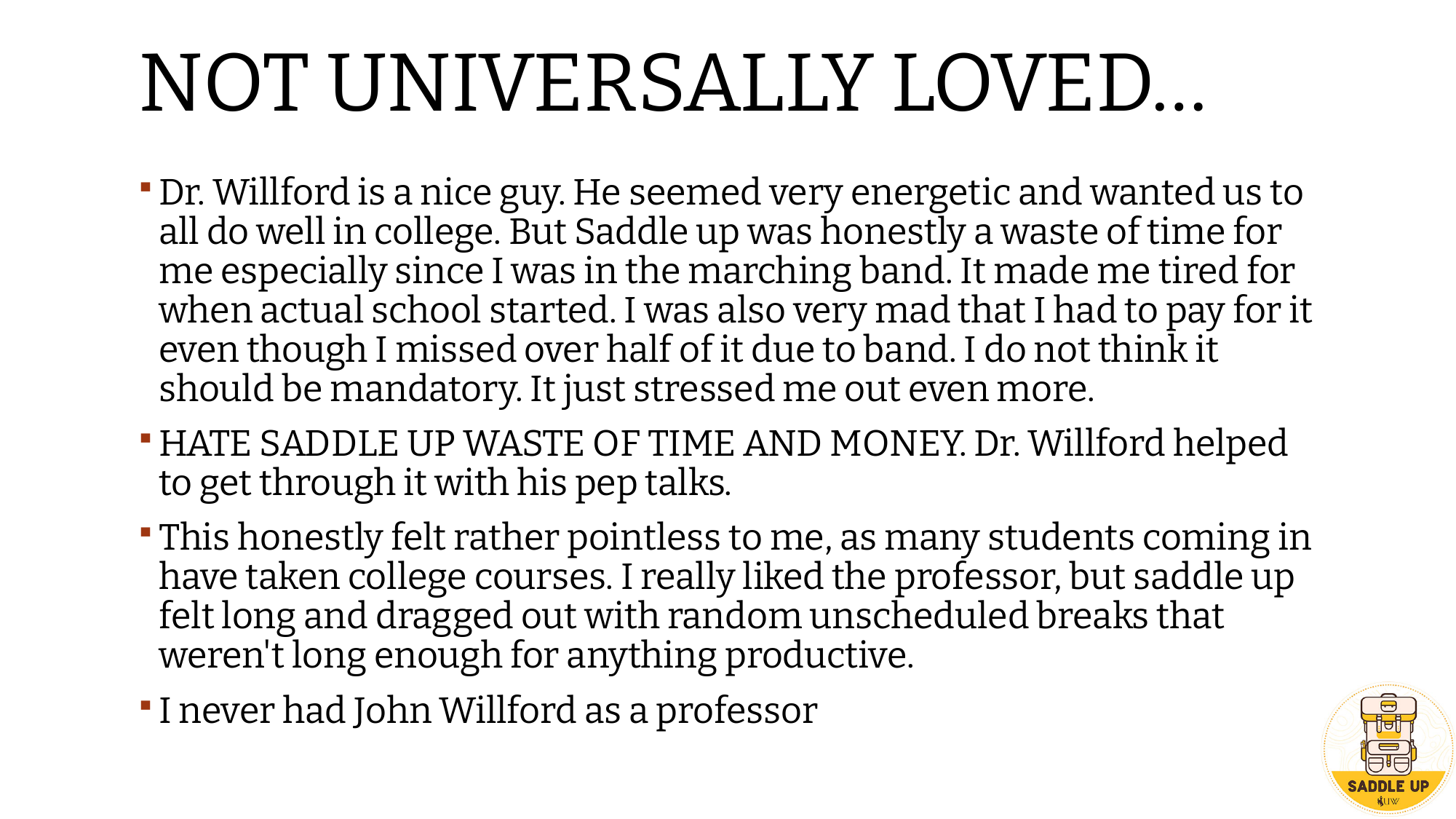

# Not Universally loved…
Dr. Willford is a nice guy. He seemed very energetic and wanted us to all do well in college. But Saddle up was honestly a waste of time for me especially since I was in the marching band. It made me tired for when actual school started. I was also very mad that I had to pay for it even though I missed over half of it due to band. I do not think it should be mandatory. It just stressed me out even more.
HATE SADDLE UP WASTE OF TIME AND MONEY. Dr. Willford helped to get through it with his pep talks.
This honestly felt rather pointless to me, as many students coming in have taken college courses. I really liked the professor, but saddle up felt long and dragged out with random unscheduled breaks that weren't long enough for anything productive.
I never had John Willford as a professor